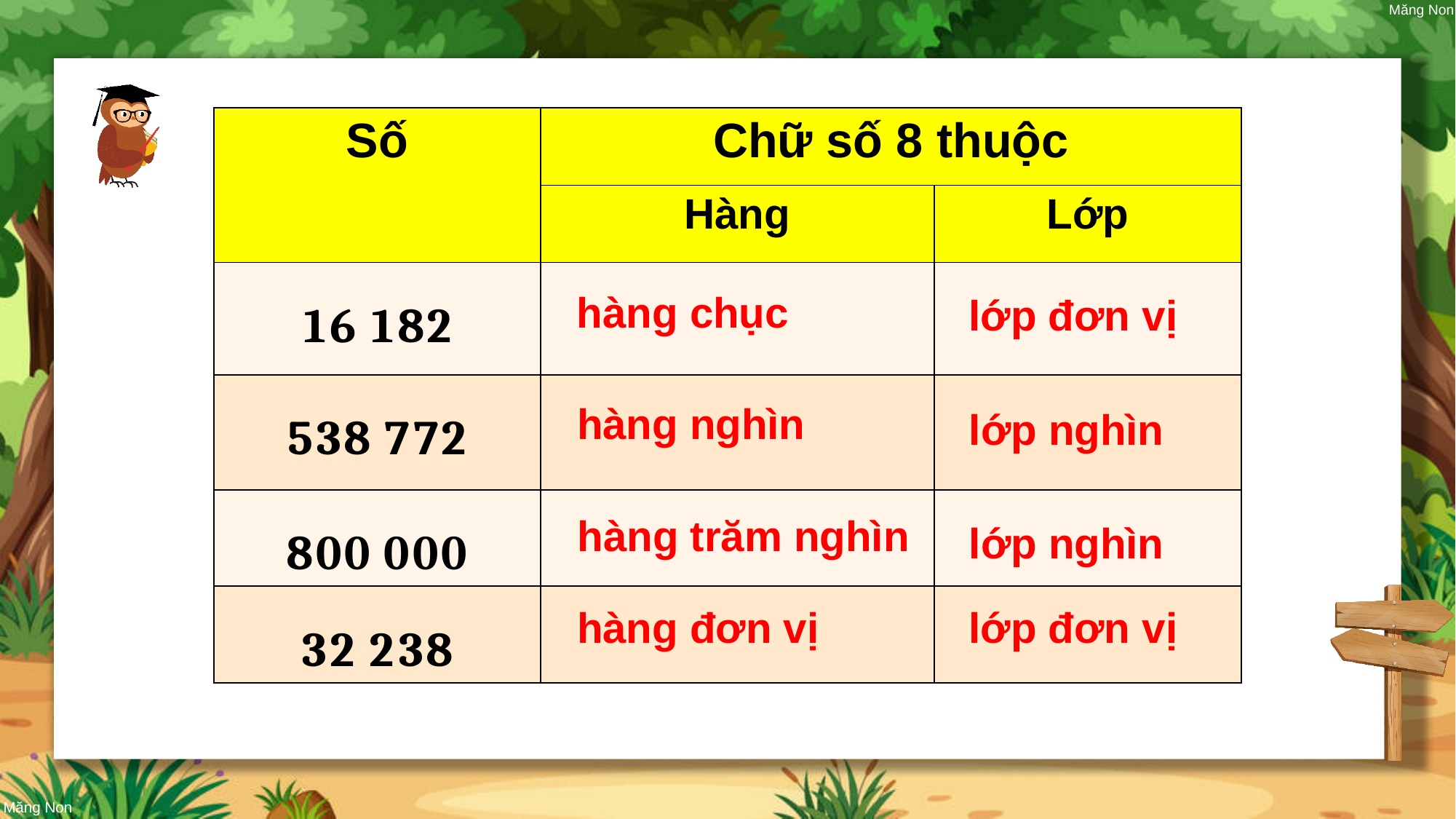

| Số | Chữ số 8 thuộc |  |
| --- | --- | --- |
|  | Hàng | Lớp |
| 16 182 |  |  |
| 538 772 |  |  |
| 800 000 |  |  |
| 32 238 |  |  |
hàng chục
lớp đơn vị
hàng nghìn
lớp nghìn
hàng trăm nghìn
lớp nghìn
hàng đơn vị
lớp đơn vị